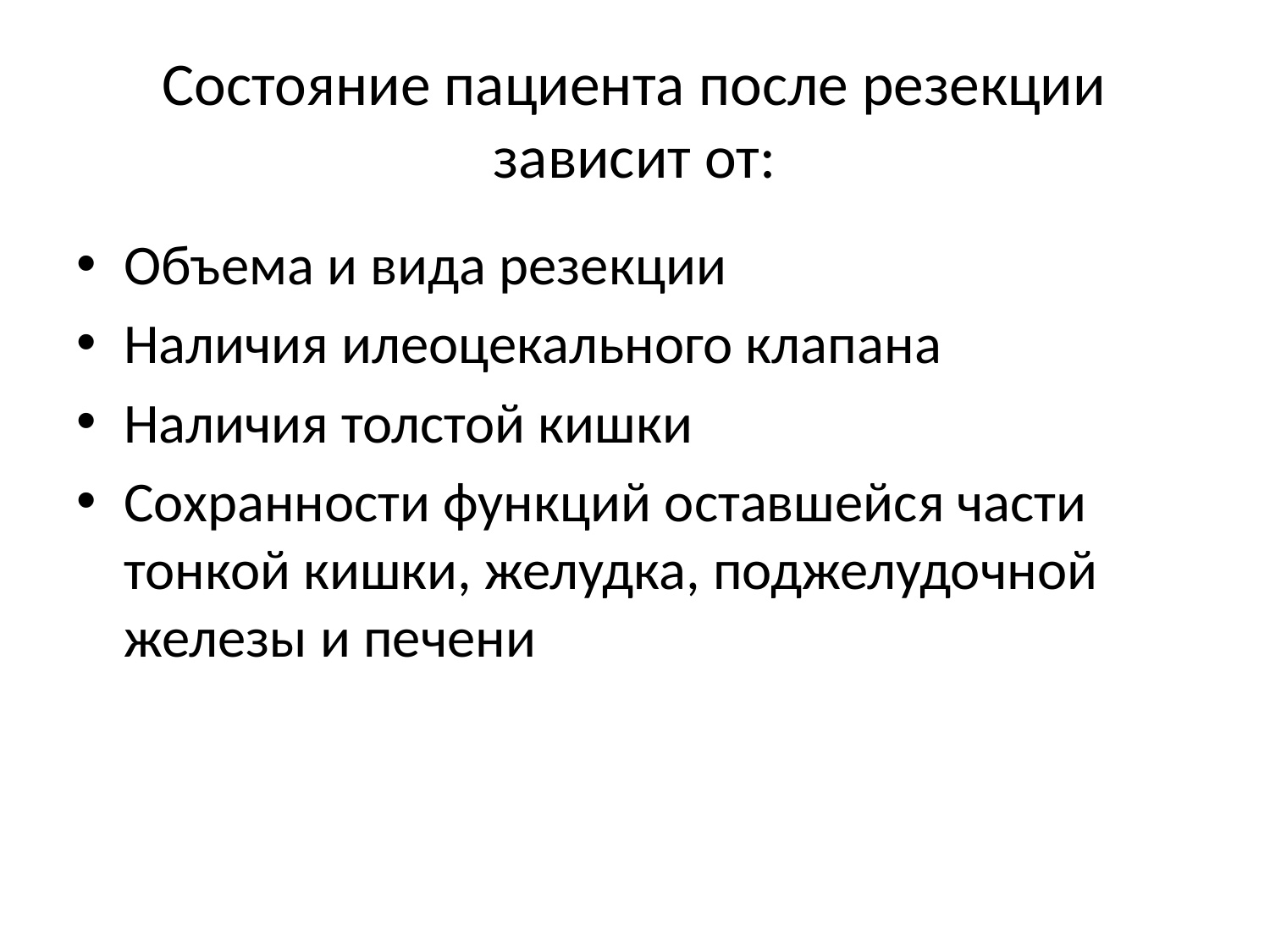

# Состояние пациента после резекции зависит от:
Объема и вида резекции
Наличия илеоцекального клапана
Наличия толстой кишки
Сохранности функций оставшейся части тонкой кишки, желудка, поджелудочной железы и печени